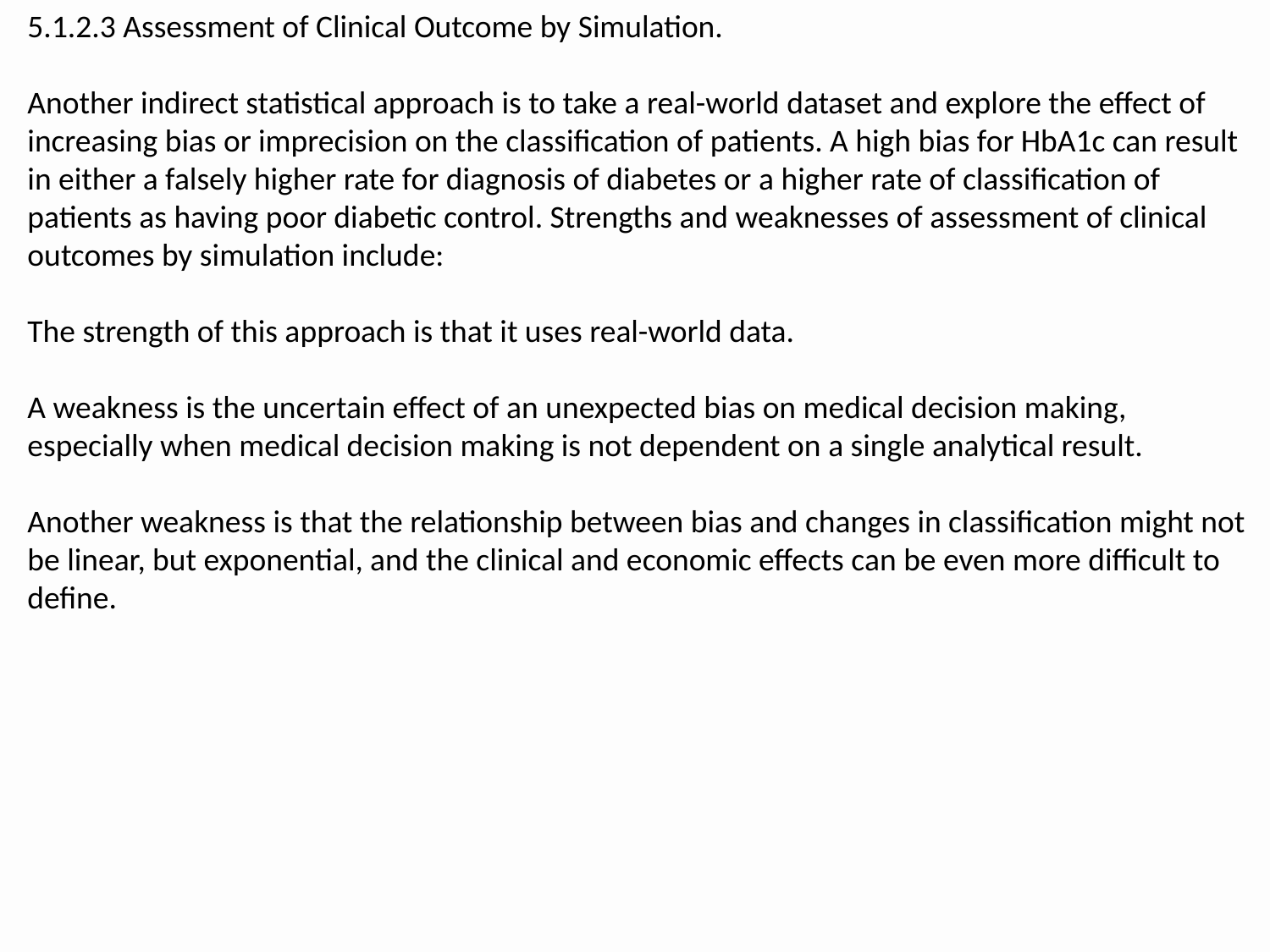

5.1.2.3 Assessment of Clinical Outcome by Simulation.

Another indirect statistical approach is to take a real-world dataset and explore the effect of increasing bias or imprecision on the classification of patients. A high bias for HbA1c can result in either a falsely higher rate for diagnosis of diabetes or a higher rate of classification of patients as having poor diabetic control. Strengths and weaknesses of assessment of clinical outcomes by simulation include:

The strength of this approach is that it uses real-world data.

A weakness is the uncertain effect of an unexpected bias on medical decision making, especially when medical decision making is not dependent on a single analytical result.

Another weakness is that the relationship between bias and changes in classification might not be linear, but exponential, and the clinical and economic effects can be even more difficult to define.